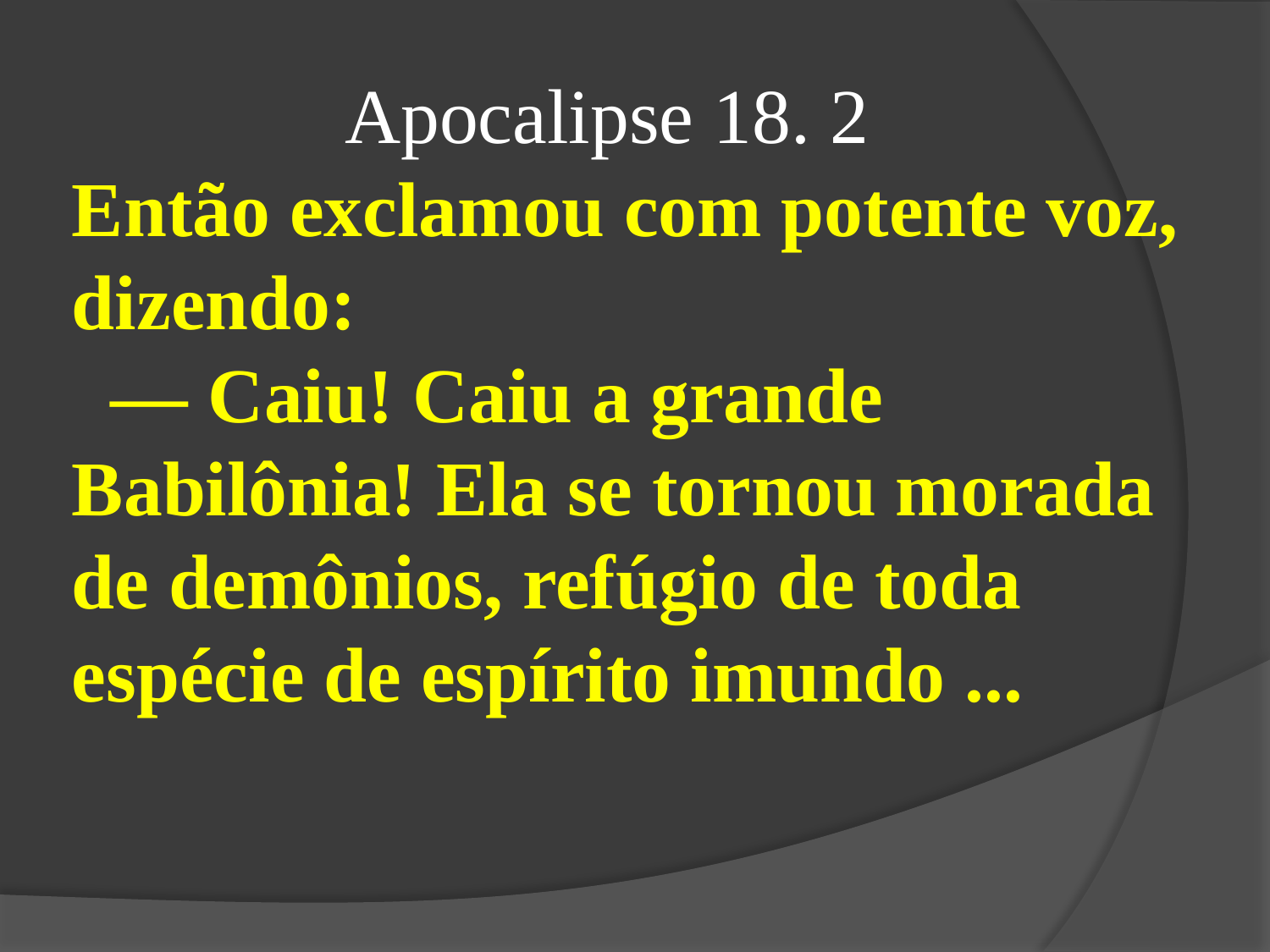

Apocalipse 18. 2
Então exclamou com potente voz, dizendo:
  — Caiu! Caiu a grande Babilônia! Ela se tornou morada de demônios, refúgio de toda espécie de espírito imundo ...